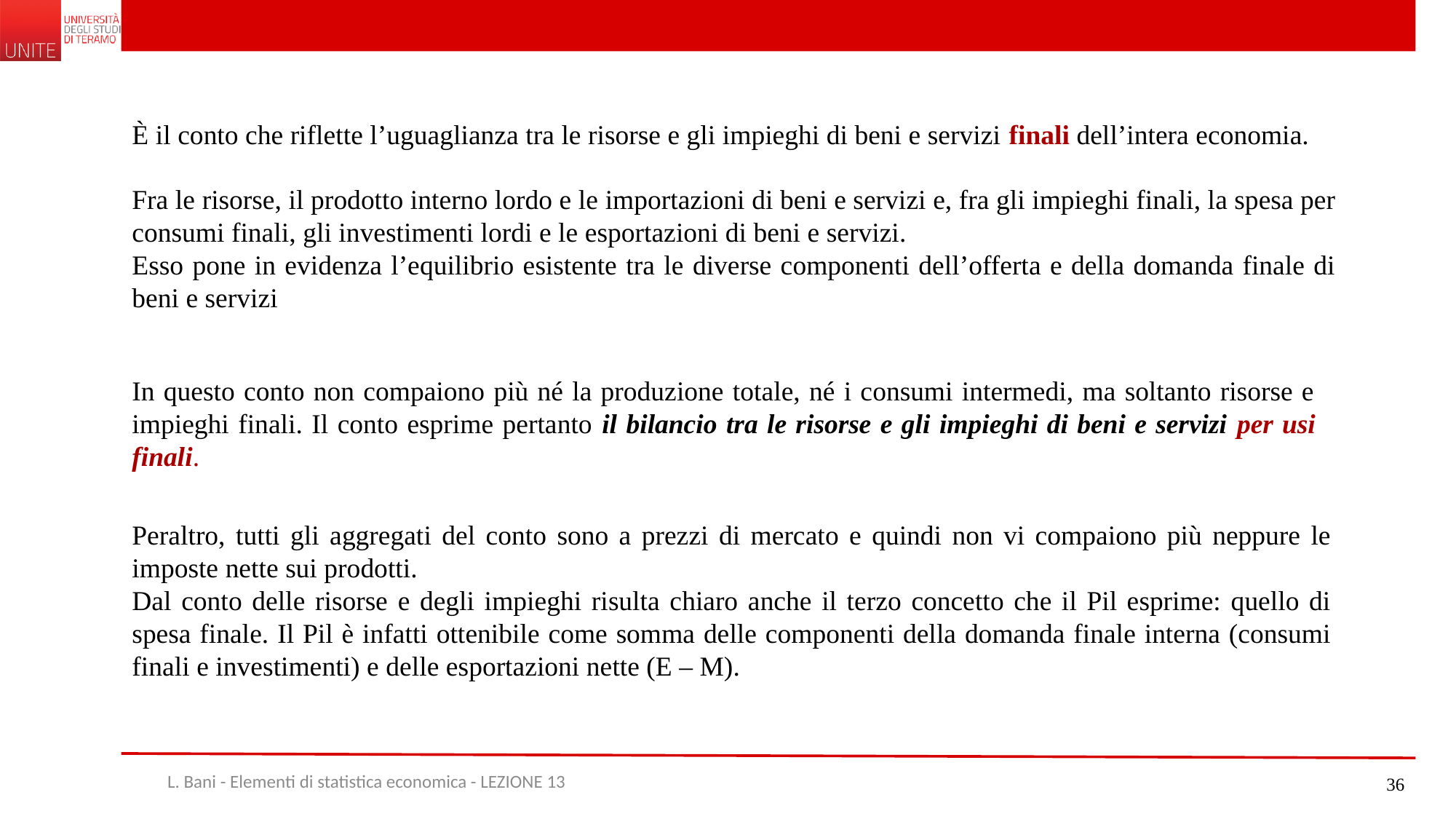

È il conto che riflette l’uguaglianza tra le risorse e gli impieghi di beni e servizi finali dell’intera economia.
Fra le risorse, il prodotto interno lordo e le importazioni di beni e servizi e, fra gli impieghi finali, la spesa per consumi finali, gli investimenti lordi e le esportazioni di beni e servizi.
Esso pone in evidenza l’equilibrio esistente tra le diverse componenti dell’offerta e della domanda finale di beni e servizi
In questo conto non compaiono più né la produzione totale, né i consumi intermedi, ma soltanto risorse e impieghi finali. Il conto esprime pertanto il bilancio tra le risorse e gli impieghi di beni e servizi per usi finali.
Peraltro, tutti gli aggregati del conto sono a prezzi di mercato e quindi non vi compaiono più neppure le imposte nette sui prodotti.
Dal conto delle risorse e degli impieghi risulta chiaro anche il terzo concetto che il Pil esprime: quello di spesa finale. Il Pil è infatti ottenibile come somma delle componenti della domanda finale interna (consumi finali e investimenti) e delle esportazioni nette (E – M).
L. Bani - Elementi di statistica economica - LEZIONE 13
36